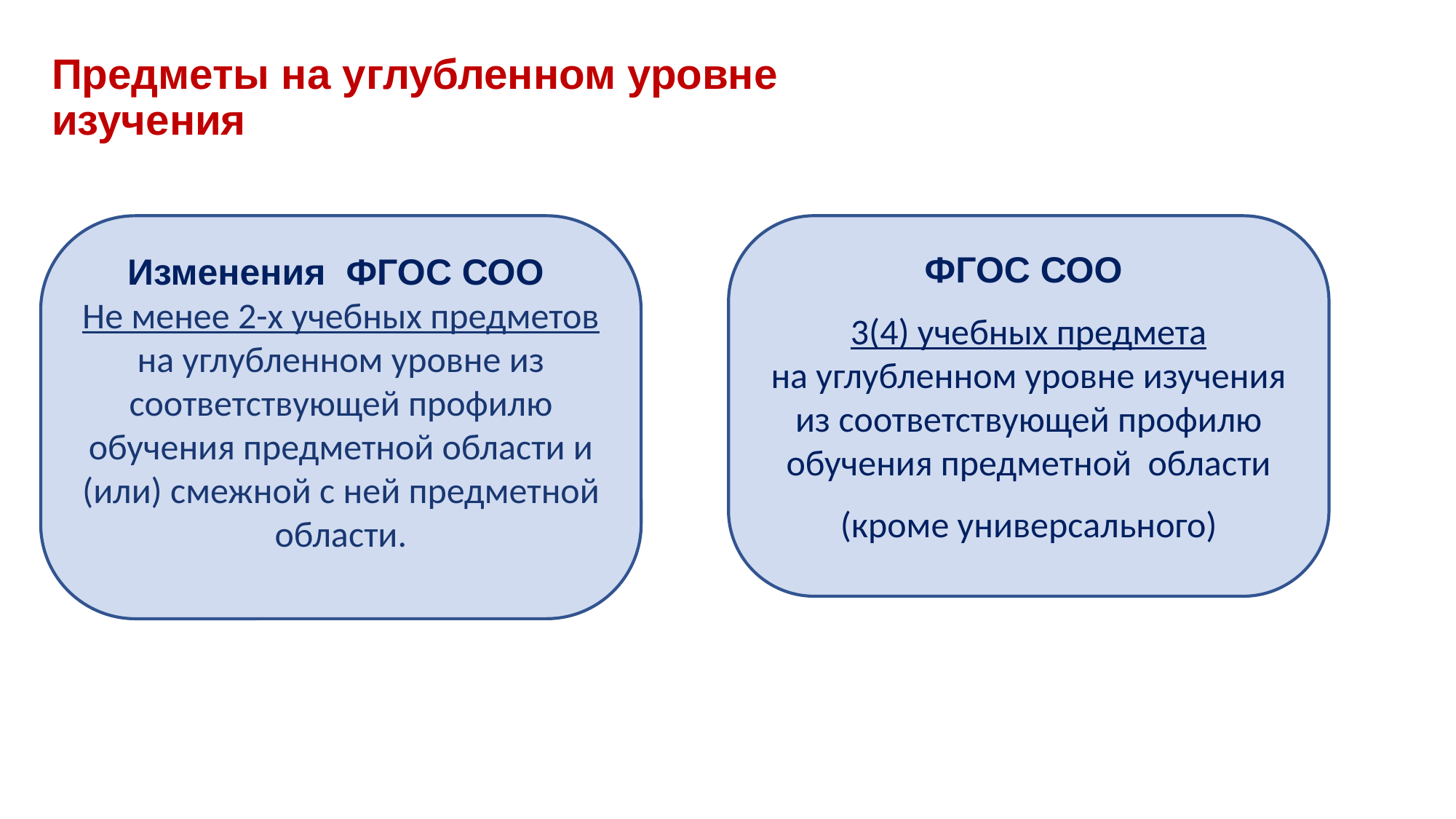

# Предметы на углубленном уровне изучения
Изменения  ФГОС СОО
Не менее 2-х учебных предметов на углубленном уровне из соответствующей профилю обучения предметной области и (или) смежной с ней предметной области.

ФГОС СОО
3(4) учебных предмета на углубленном уровне изучения из соответствующей профилю обучения предметной  области
(кроме универсального)